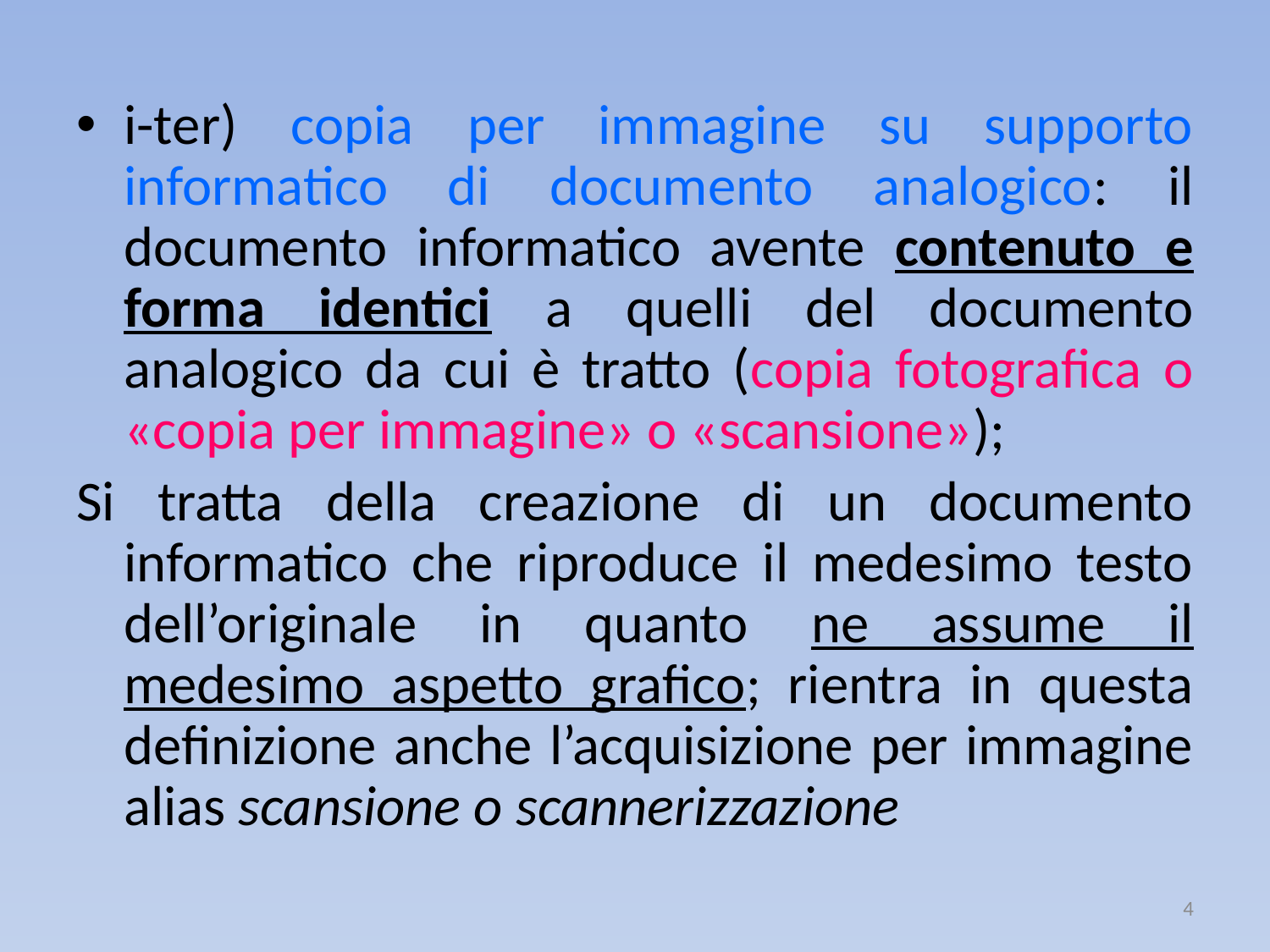

i-ter) copia per immagine su supporto informatico di documento analogico: il documento informatico avente contenuto e forma identici a quelli del documento analogico da cui è tratto (copia fotografica o «copia per immagine» o «scansione»);
Si tratta della creazione di un documento informatico che riproduce il medesimo testo dell’originale in quanto ne assume il medesimo aspetto grafico; rientra in questa definizione anche l’acquisizione per immagine alias scansione o scannerizzazione

4